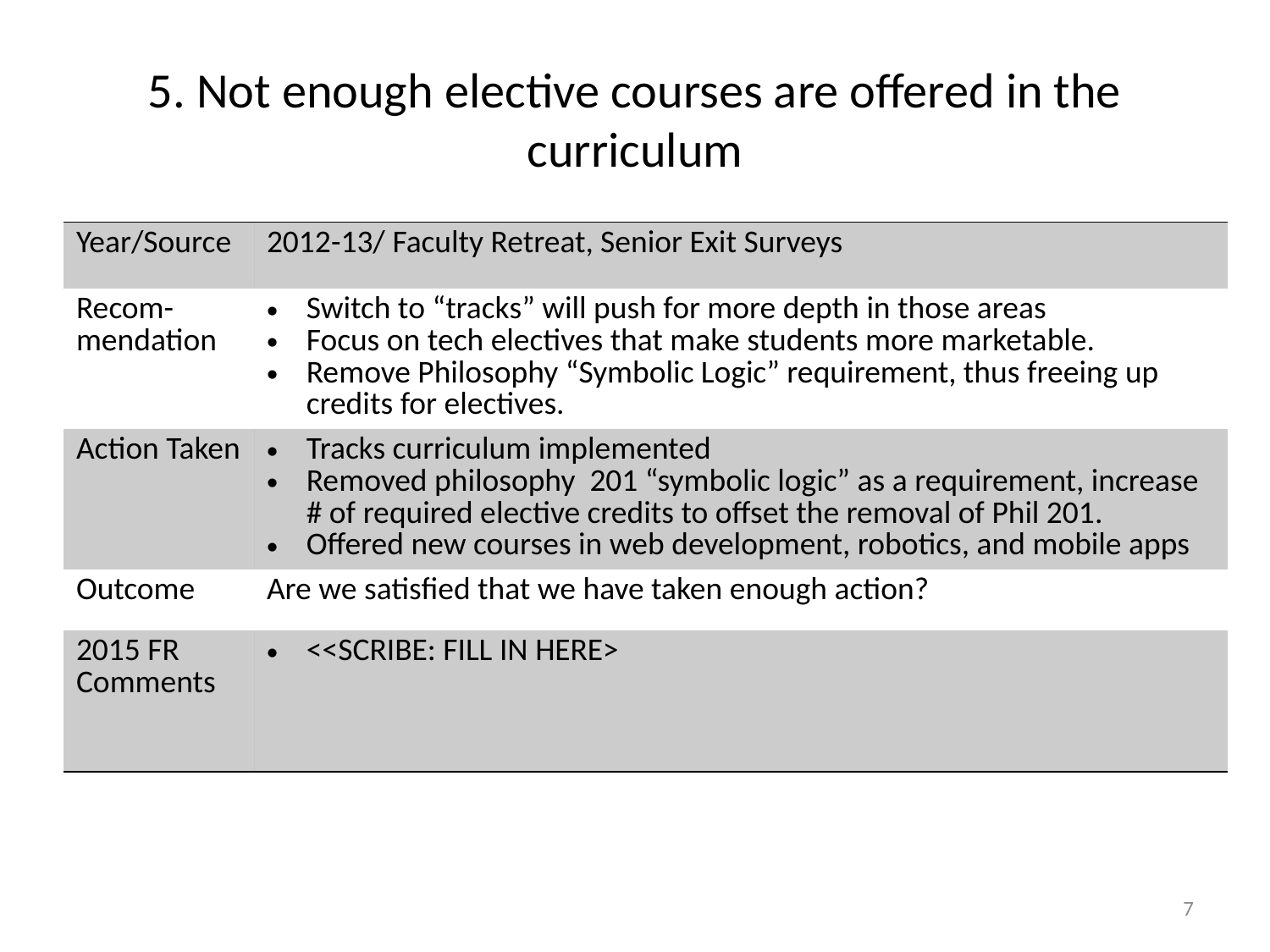

# 5. Not enough elective courses are offered in the curriculum
| Year/Source | 2012-13/ Faculty Retreat, Senior Exit Surveys |
| --- | --- |
| Recom- mendation | Switch to “tracks” will push for more depth in those areas Focus on tech electives that make students more marketable. Remove Philosophy “Symbolic Logic” requirement, thus freeing up credits for electives. |
| Action Taken | Tracks curriculum implemented Removed philosophy 201 “symbolic logic” as a requirement, increase # of required elective credits to offset the removal of Phil 201. Offered new courses in web development, robotics, and mobile apps |
| Outcome | Are we satisfied that we have taken enough action? |
| 2015 FR Comments | <<SCRIBE: FILL IN HERE> |
7